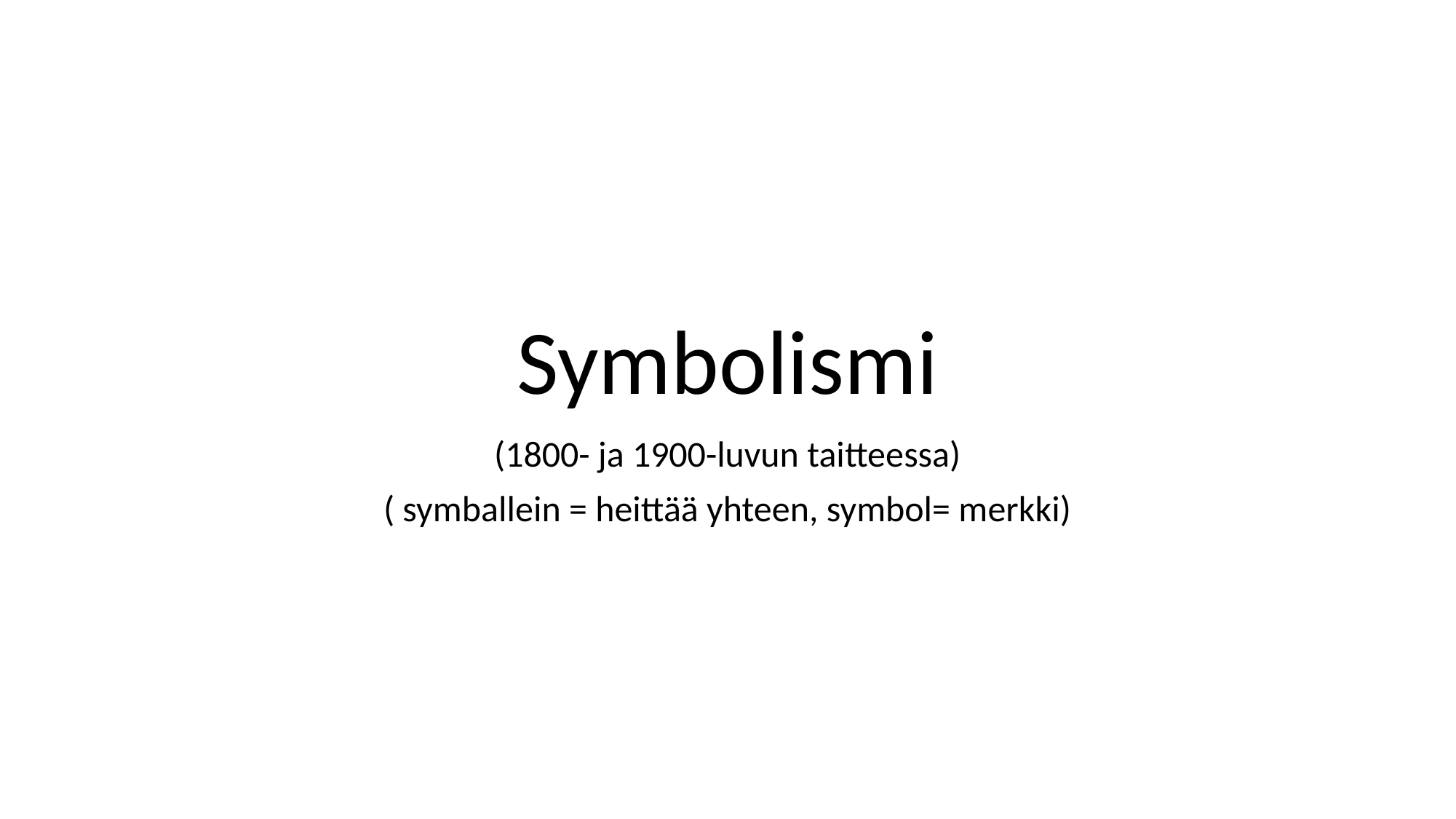

# Symbolismi
(1800- ja 1900-luvun taitteessa)
( symballein = heittää yhteen, symbol= merkki)